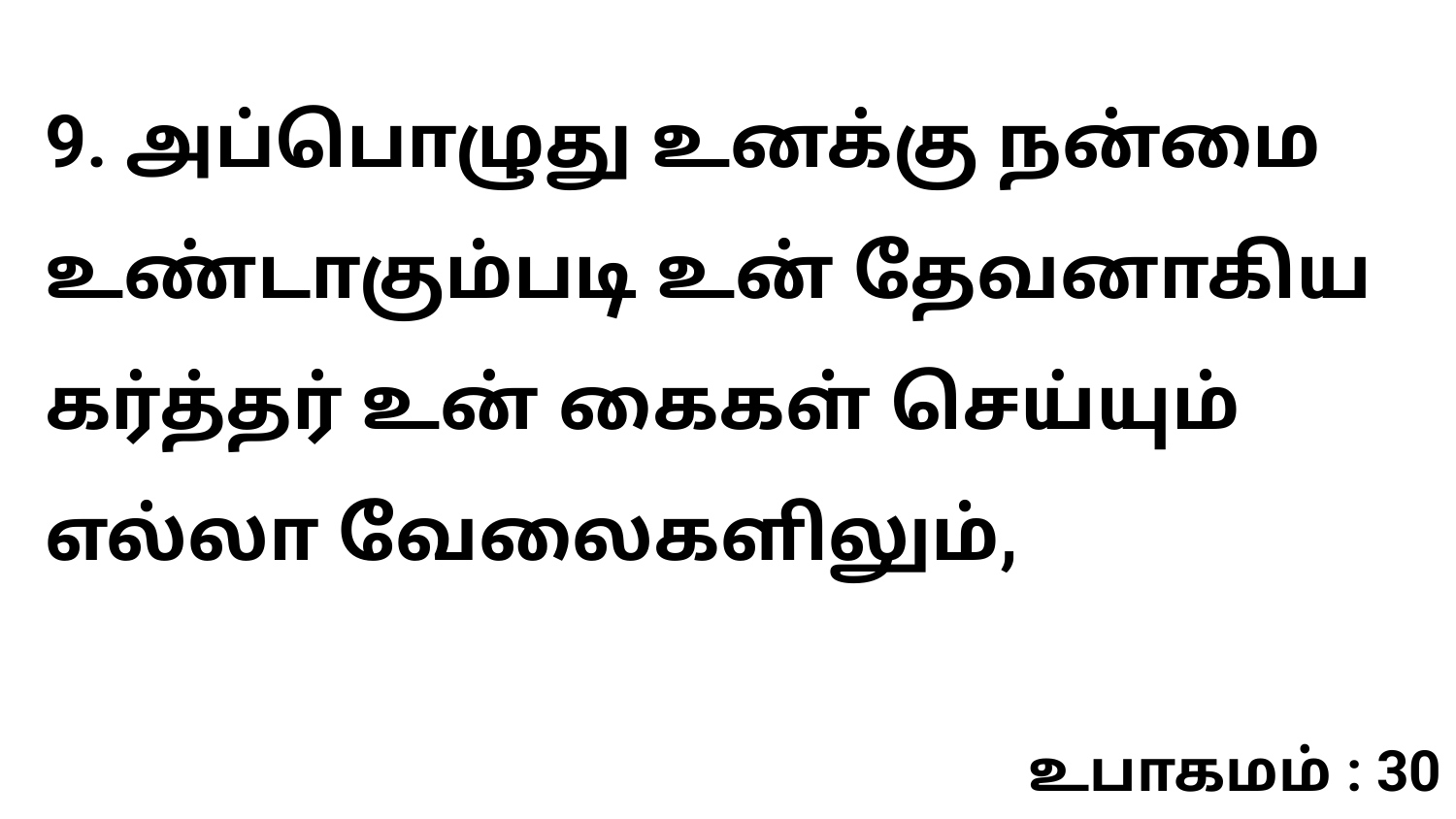

9. அப்பொழுது உனக்கு நன்மை உண்டாகும்படி உன் தேவனாகிய கர்த்தர் உன் கைகள் செய்யும் எல்லா வேலைகளிலும்,
உபாகமம் : 30